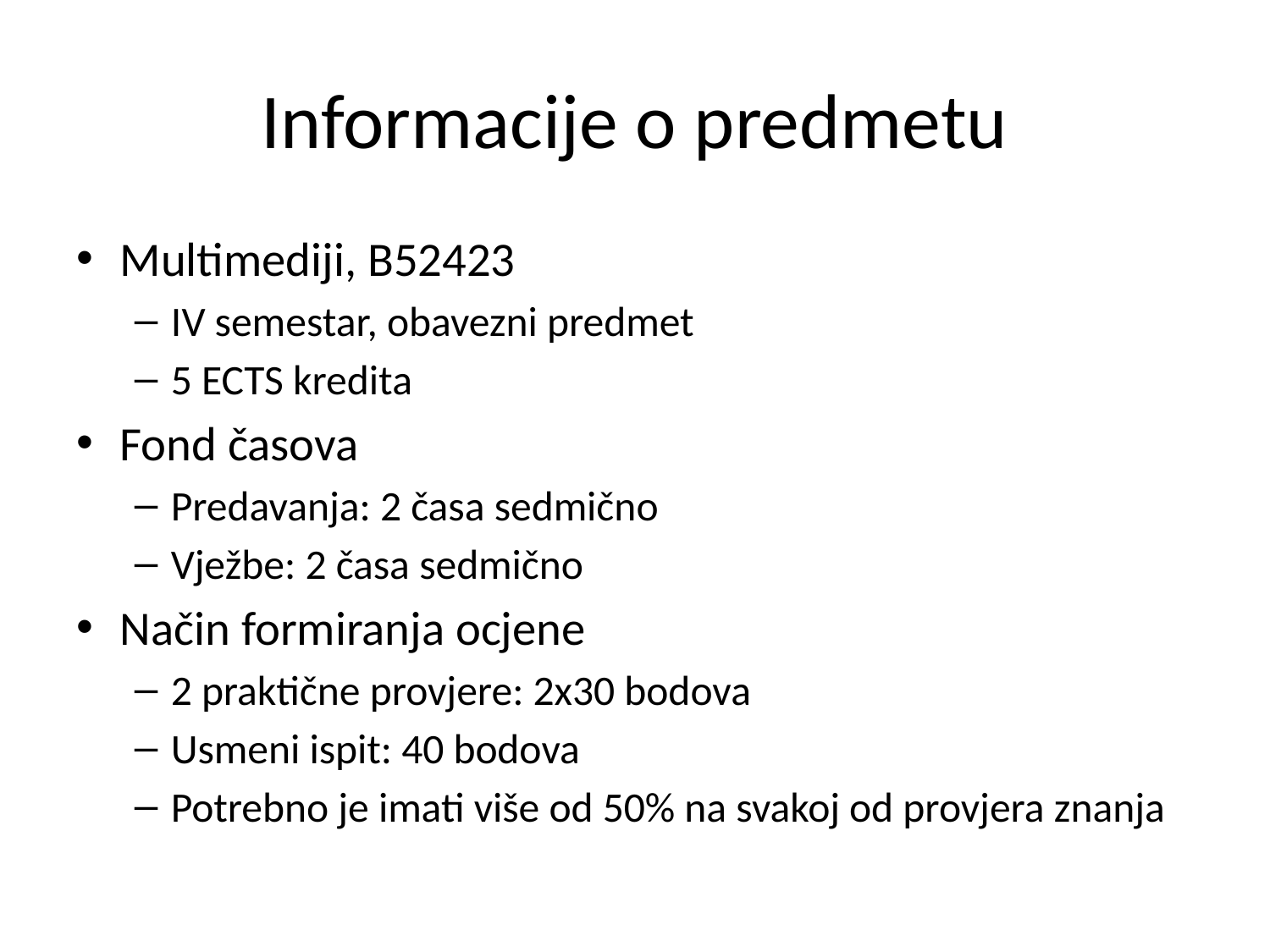

# Informacije o predmetu
Multimediji, B52423
IV semestar, obavezni predmet
5 ECTS kredita
Fond časova
Predavanja: 2 časa sedmično
Vježbe: 2 časa sedmično
Način formiranja ocjene
2 praktične provjere: 2x30 bodova
Usmeni ispit: 40 bodova
Potrebno je imati više od 50% na svakoj od provjera znanja